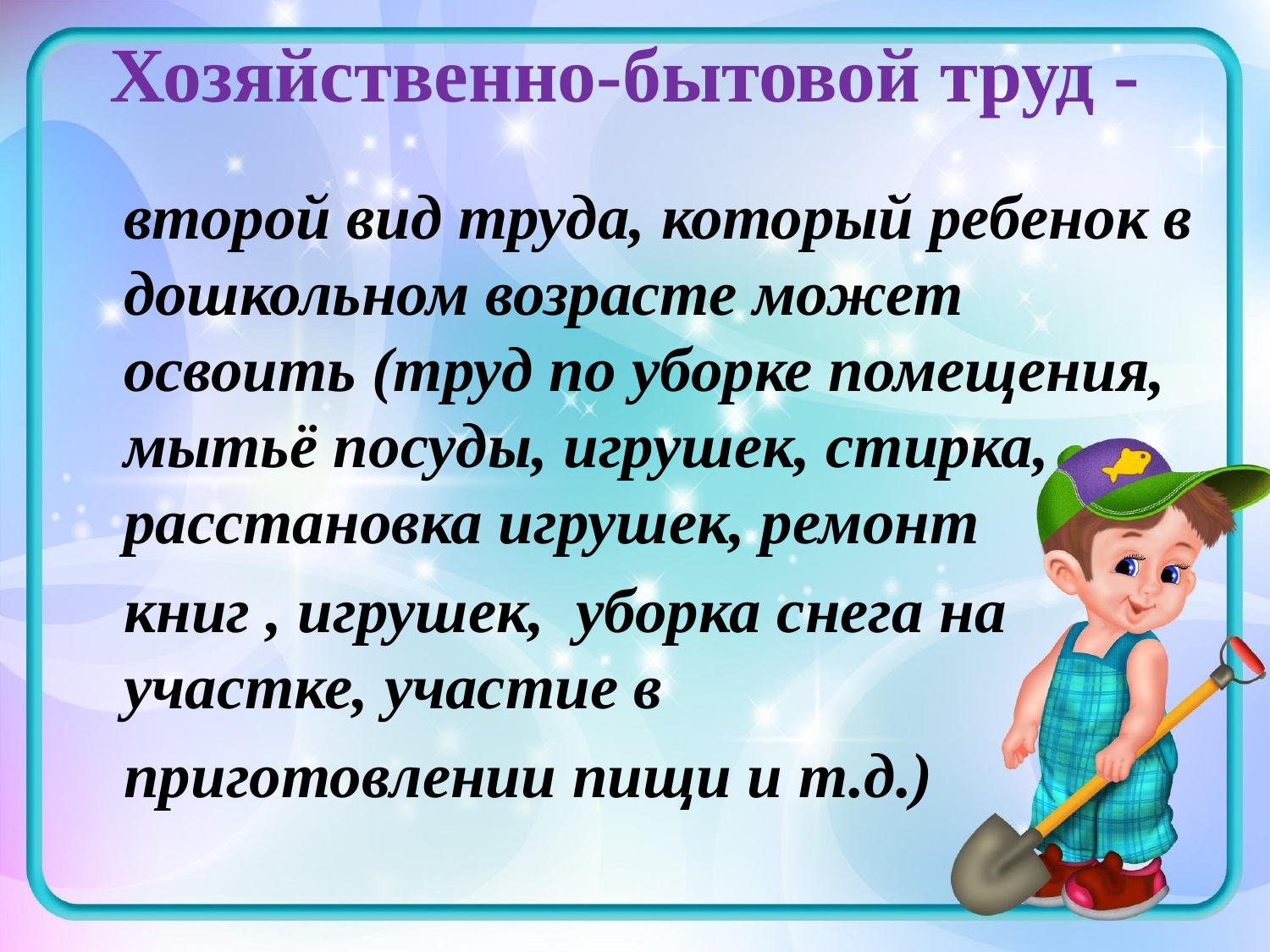

# Хозяйственно-бытовой труд -
   второй вид труда, который ребенок в дошкольном возрасте может освоить (труд по уборке помещения, мытьё посуды, игрушек, стирка, расстановка игрушек, ремонт
   книг , игрушек,  уборка снега на участке, участие в
   приготовлении пищи и т.д.)